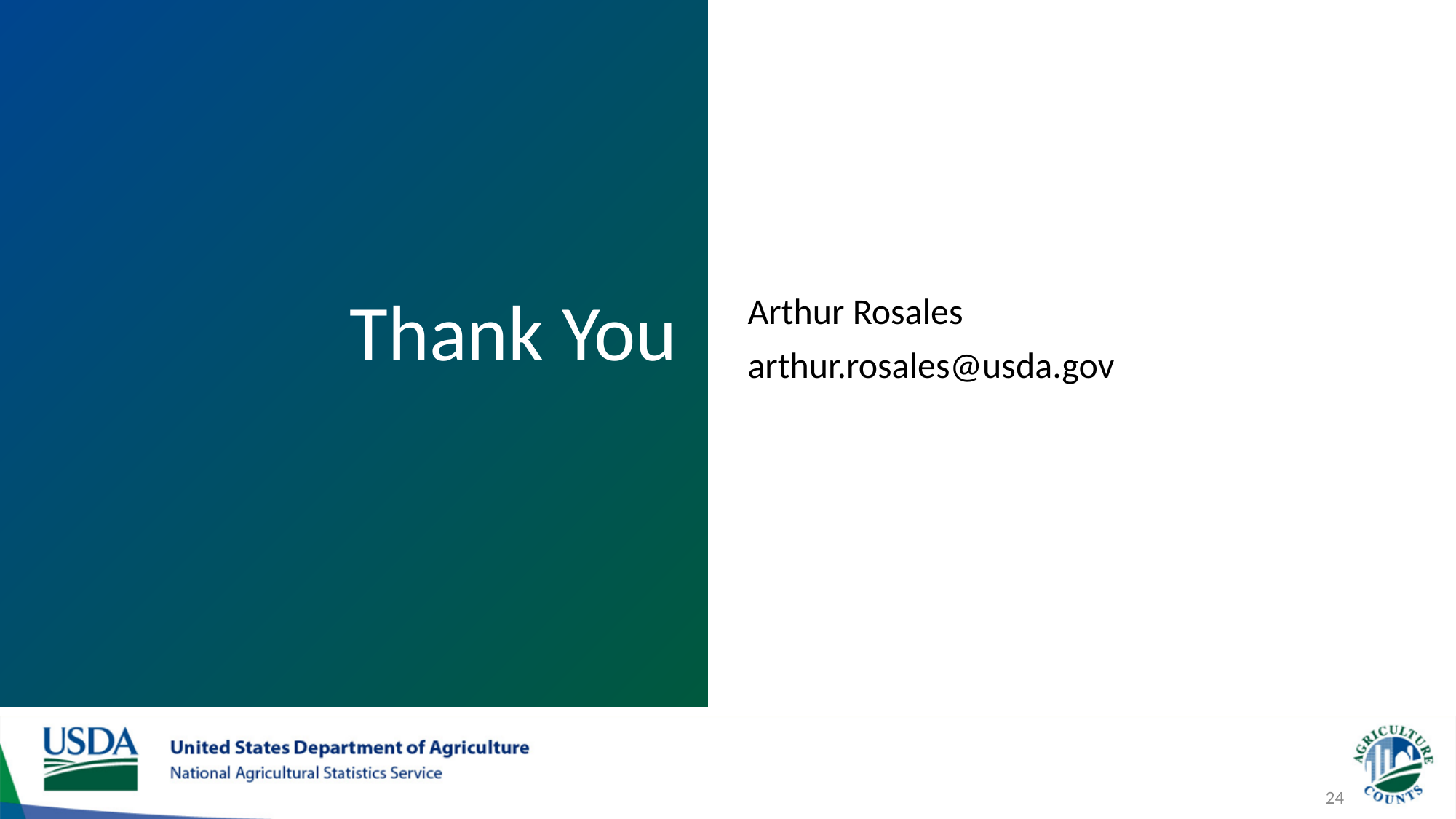

# Thank You
Arthur Rosales
arthur.rosales@usda.gov
24